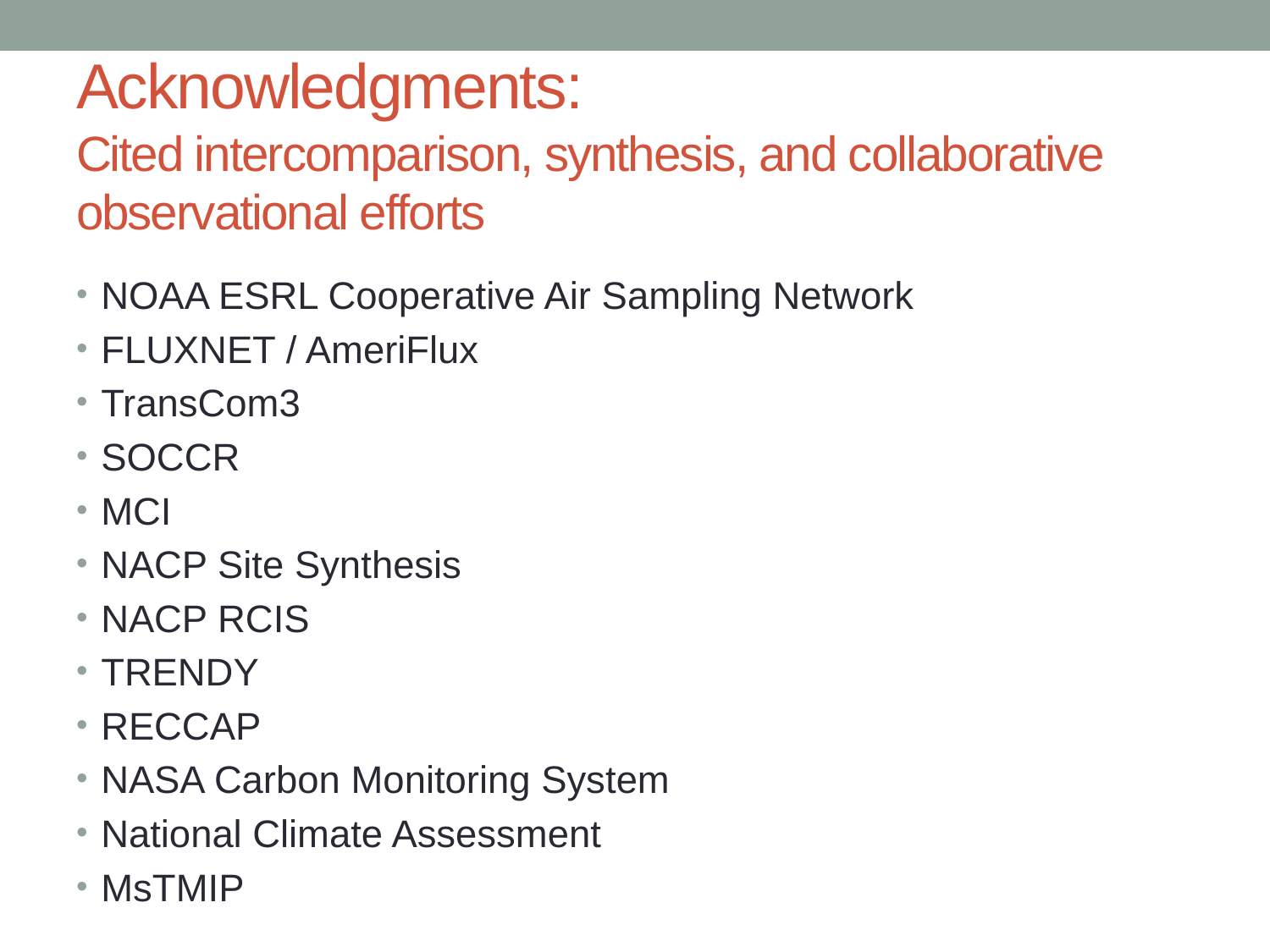

# Acknowledgments: Cited intercomparison, synthesis, and collaborative observational efforts
NOAA ESRL Cooperative Air Sampling Network
FLUXNET / AmeriFlux
TransCom3
SOCCR
MCI
NACP Site Synthesis
NACP RCIS
TRENDY
RECCAP
NASA Carbon Monitoring System
National Climate Assessment
MsTMIP